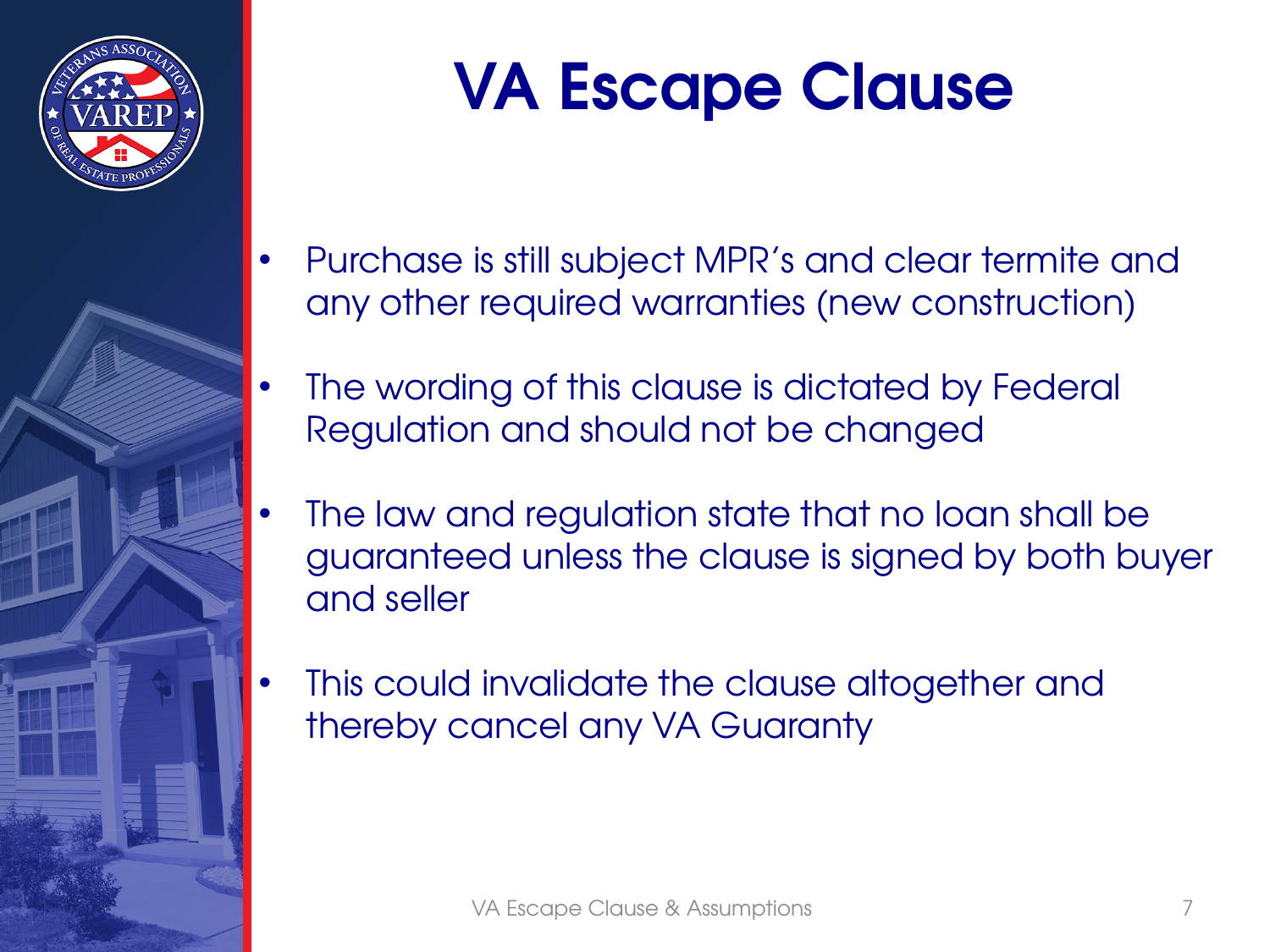

# VA Escape Clause

Purchase is still subject MPR’s and clear termite and any other required warranties (new construction)

The wording of this clause is dictated by Federal Regulation and should not be changed

The law and regulation state that no loan shall be guaranteed unless the clause is signed by both buyer and seller

This could invalidate the clause altogether and thereby cancel any VA Guaranty
VA Escape Clause & Assumptions
7